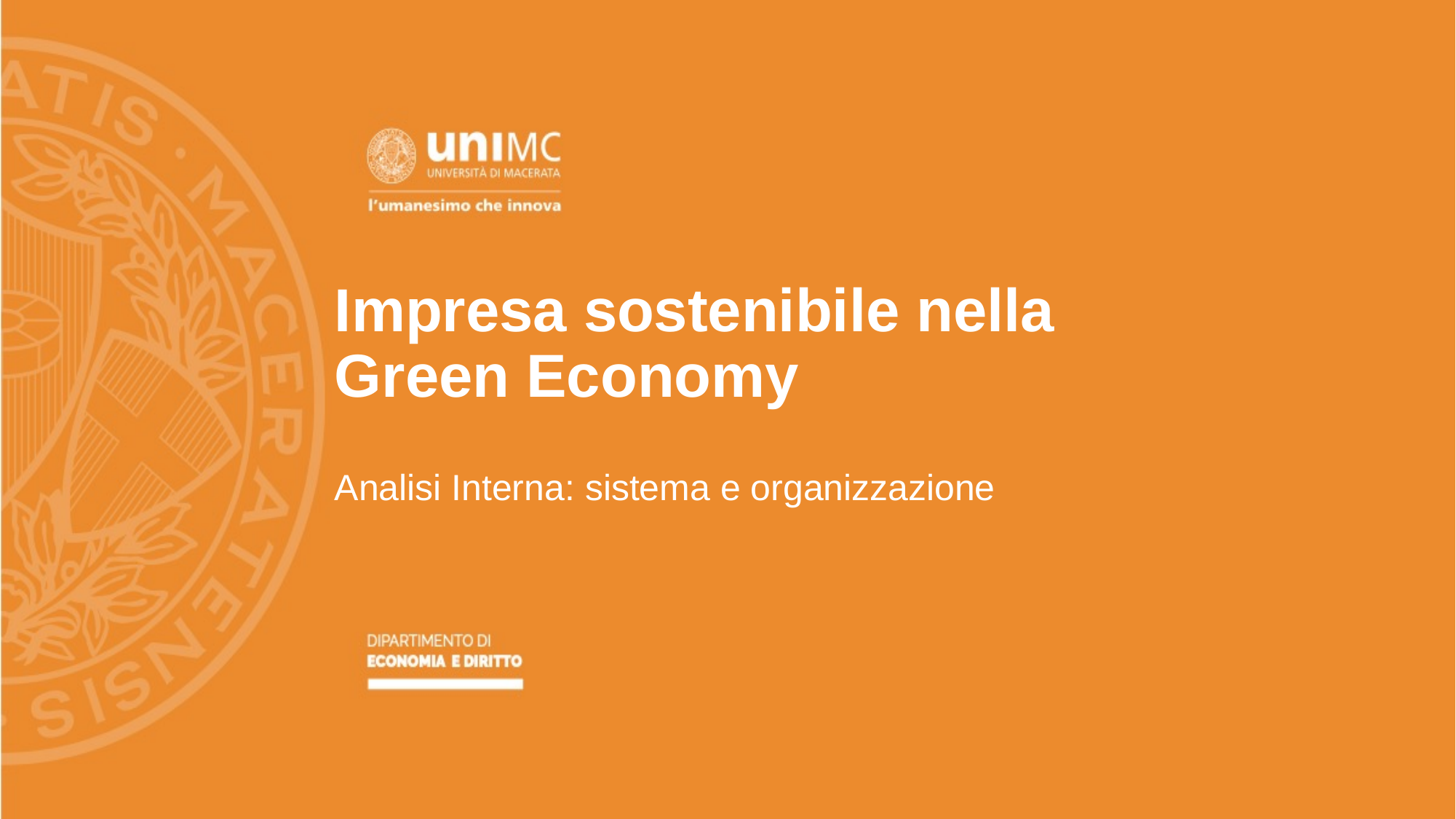

# Impresa sostenibile nella Green Economy
Analisi Interna: sistema e organizzazione